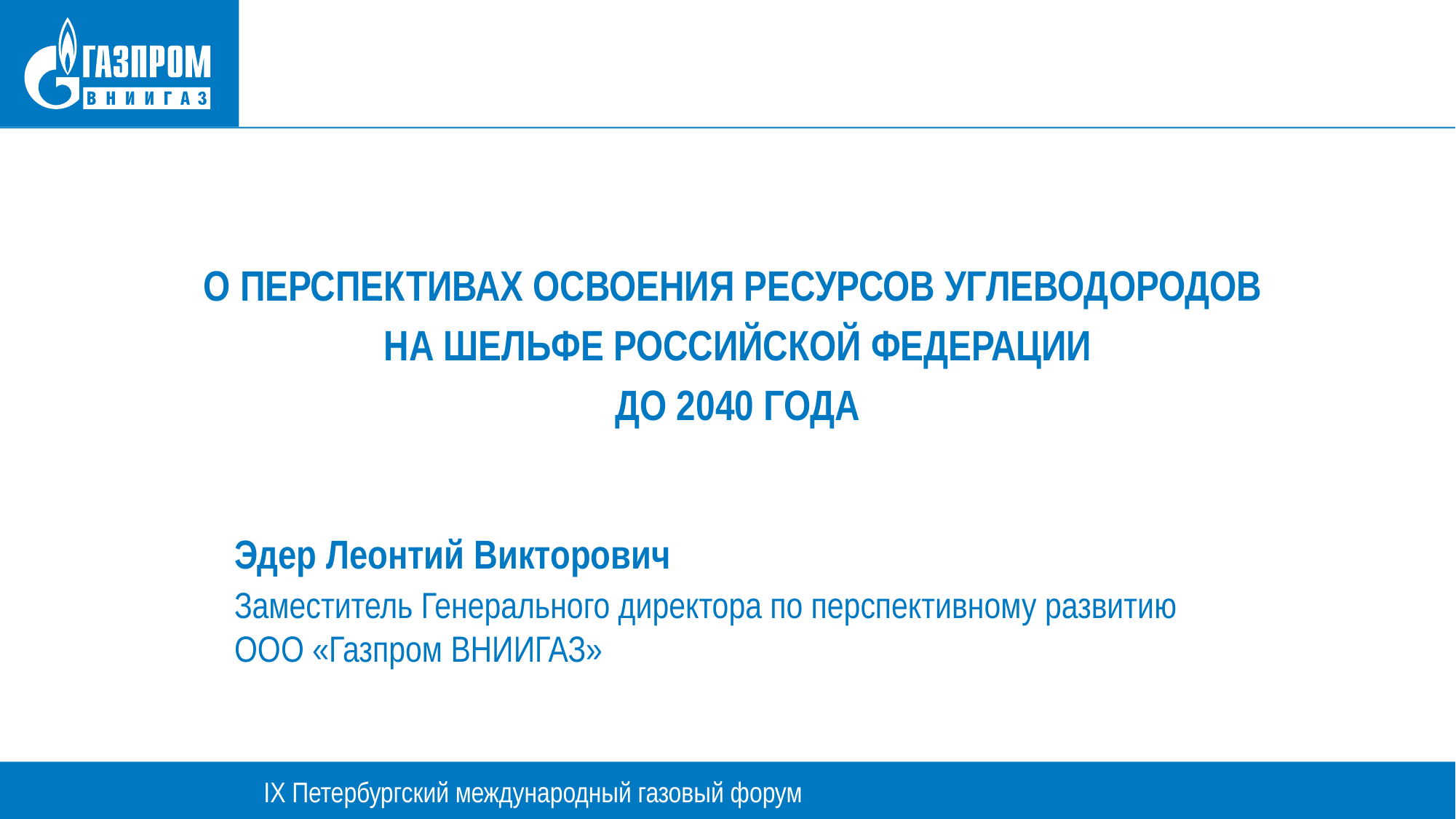

О ПЕРСПЕКТИВАХ ОСВОЕНИЯ РЕСУРСОВ УГЛЕВОДОРОДОВ
НА ШЕЛЬФЕ РОССИЙСКОЙ ФЕДЕРАЦИИ
ДО 2040 ГОДА
Эдер Леонтий Викторович
Заместитель Генерального директора по перспективному развитию
ООО «Газпром ВНИИГАЗ»
IХ Петербургский международный газовый форум